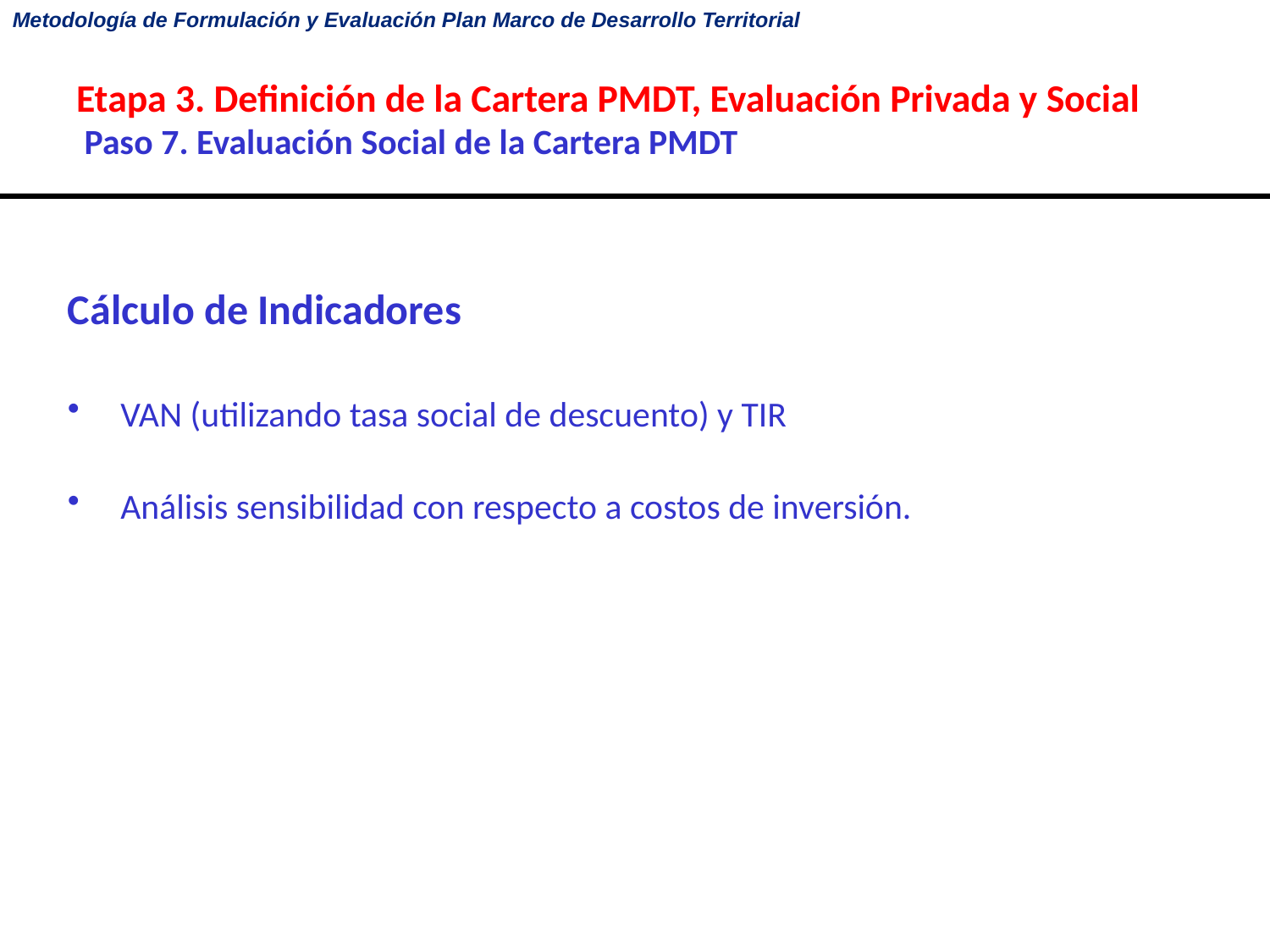

# Etapa 3. Definición de la Cartera PMDT, Evaluación Privada y Social Paso 7. Evaluación Social de la Cartera PMDT
Cálculo de Indicadores

VAN (utilizando tasa social de descuento) y TIR

Análisis sensibilidad con respecto a costos de inversión.